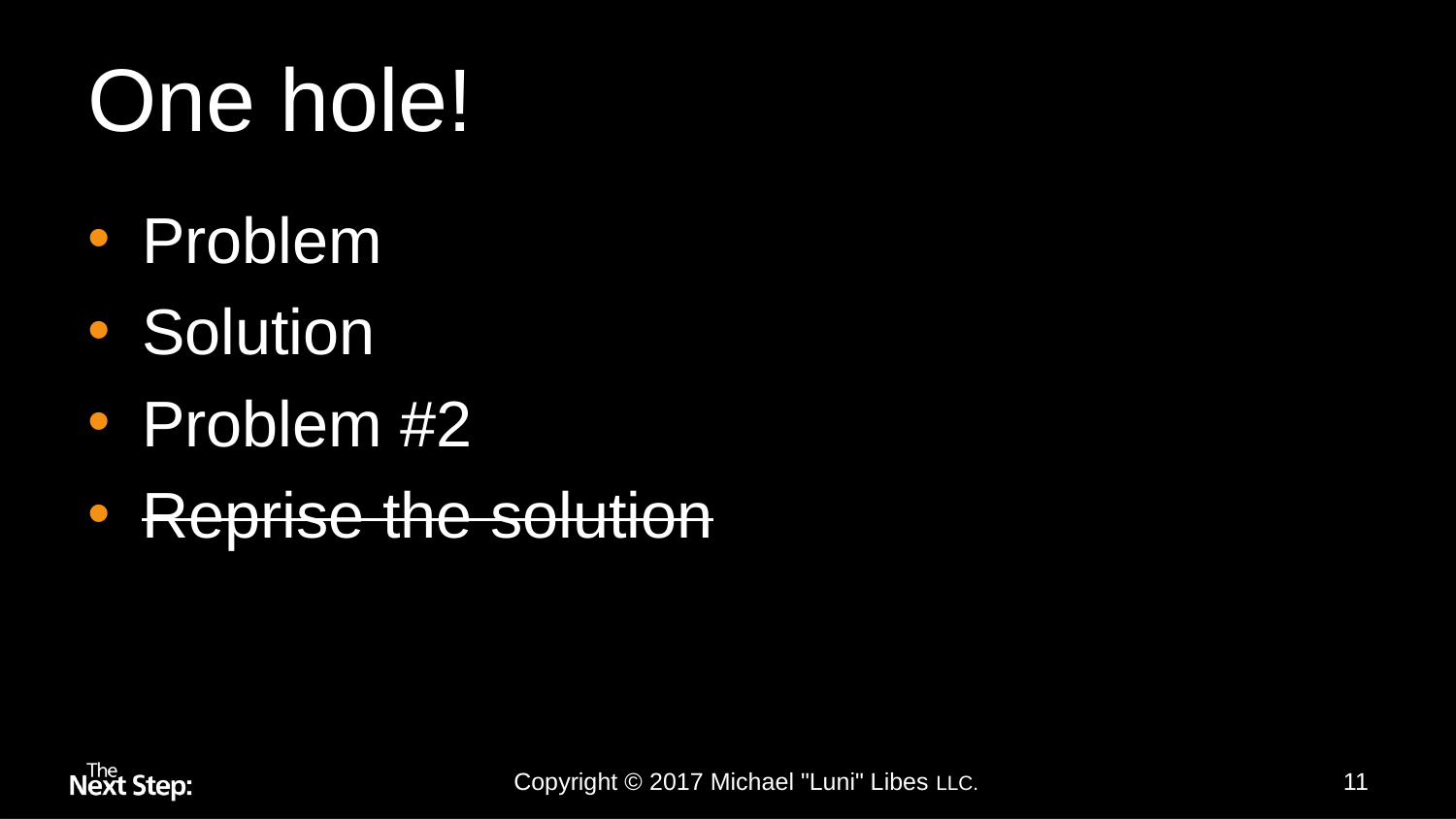

# One hole!
Problem
Solution
Problem #2
Reprise the solution
Copyright © 2017 Michael "Luni" Libes LLC.
11